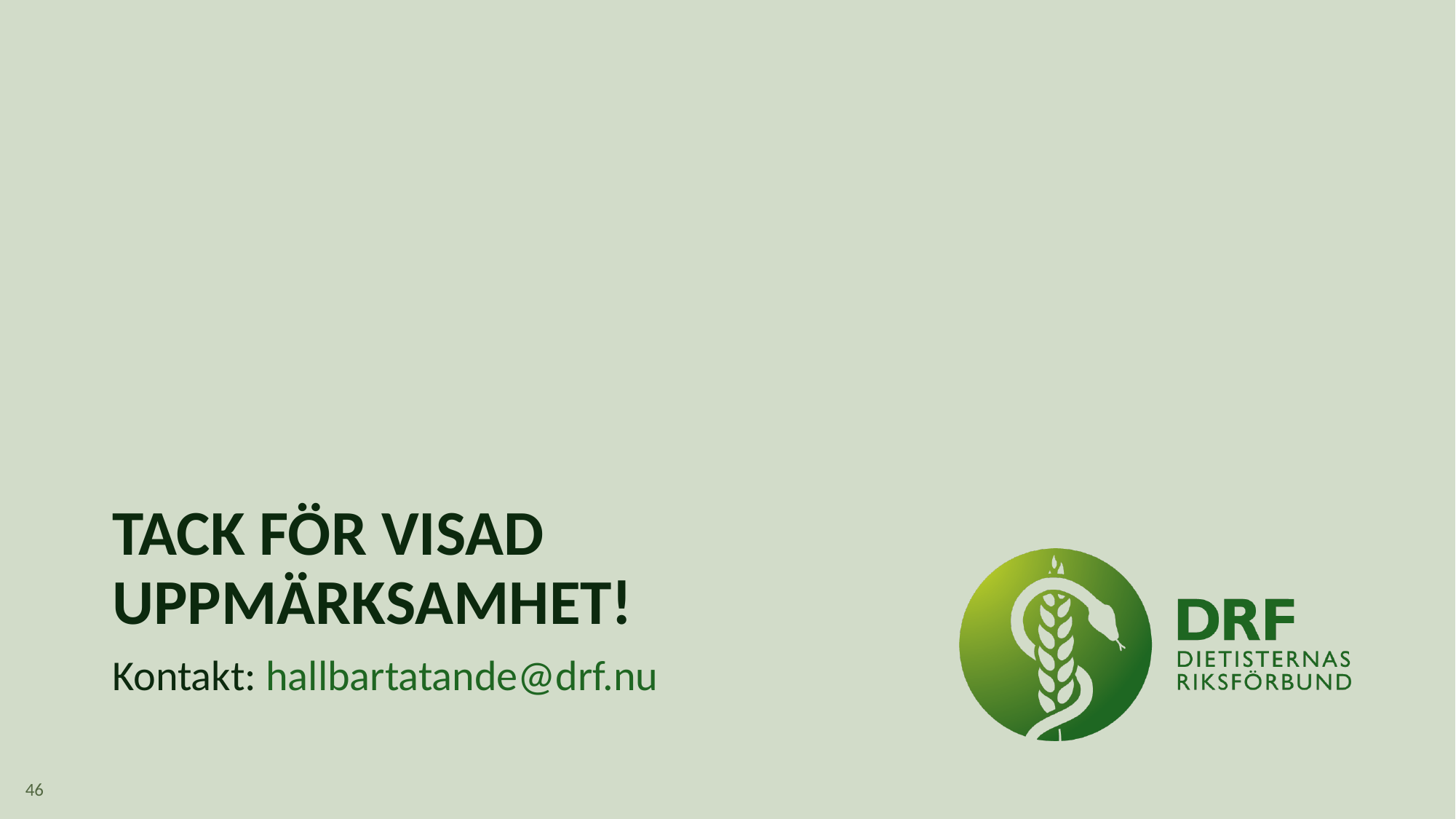

# TACK FÖR VISAD UPPMÄRKSAMHET!
Kontakt: hallbartatande@drf.nu
46